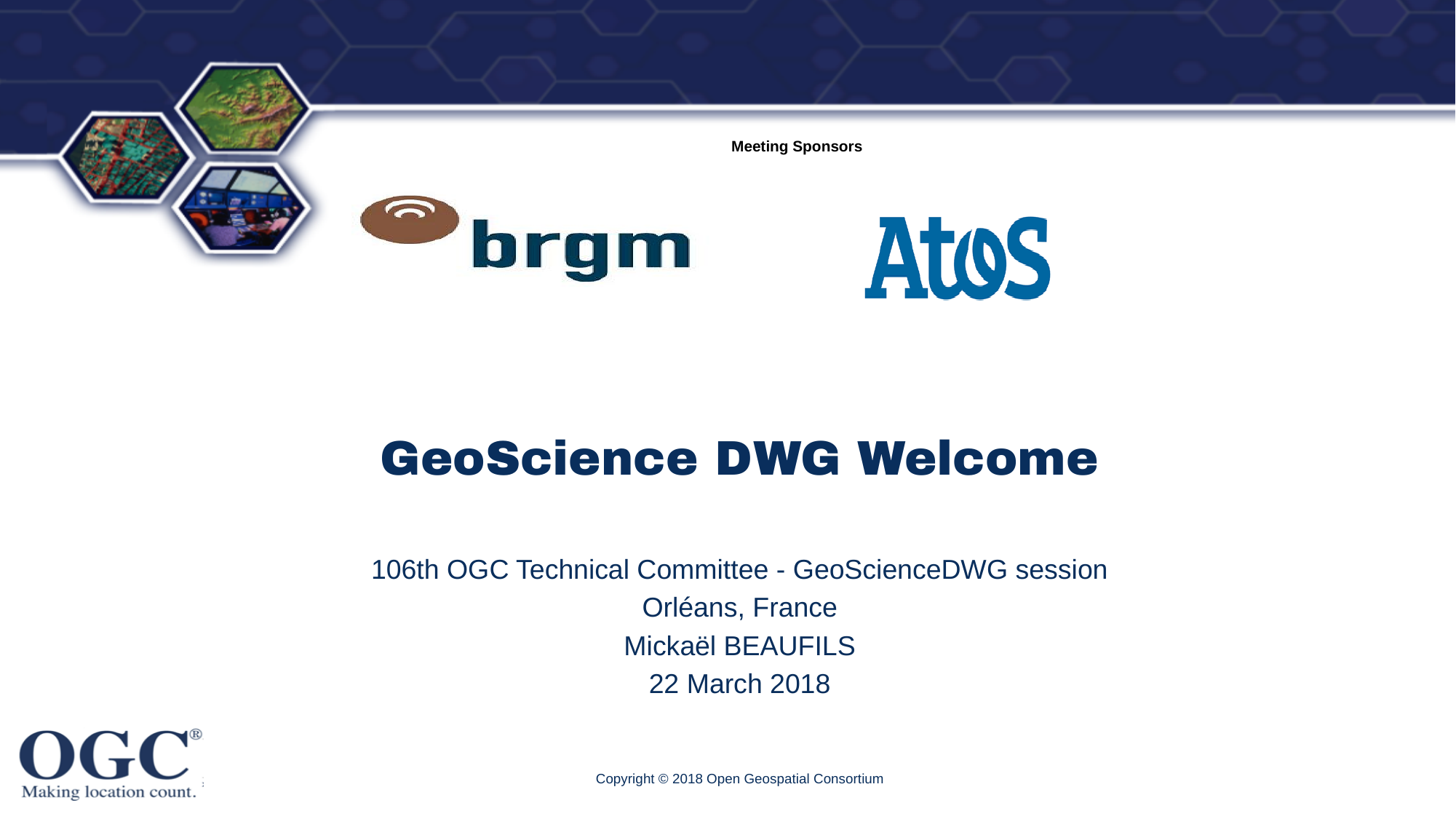

# GeoScience DWG Welcome
106th OGC Technical Committee - GeoScienceDWG session
Orléans, France
Mickaël BEAUFILS
22 March 2018
Copyright © 2018 Open Geospatial Consortium